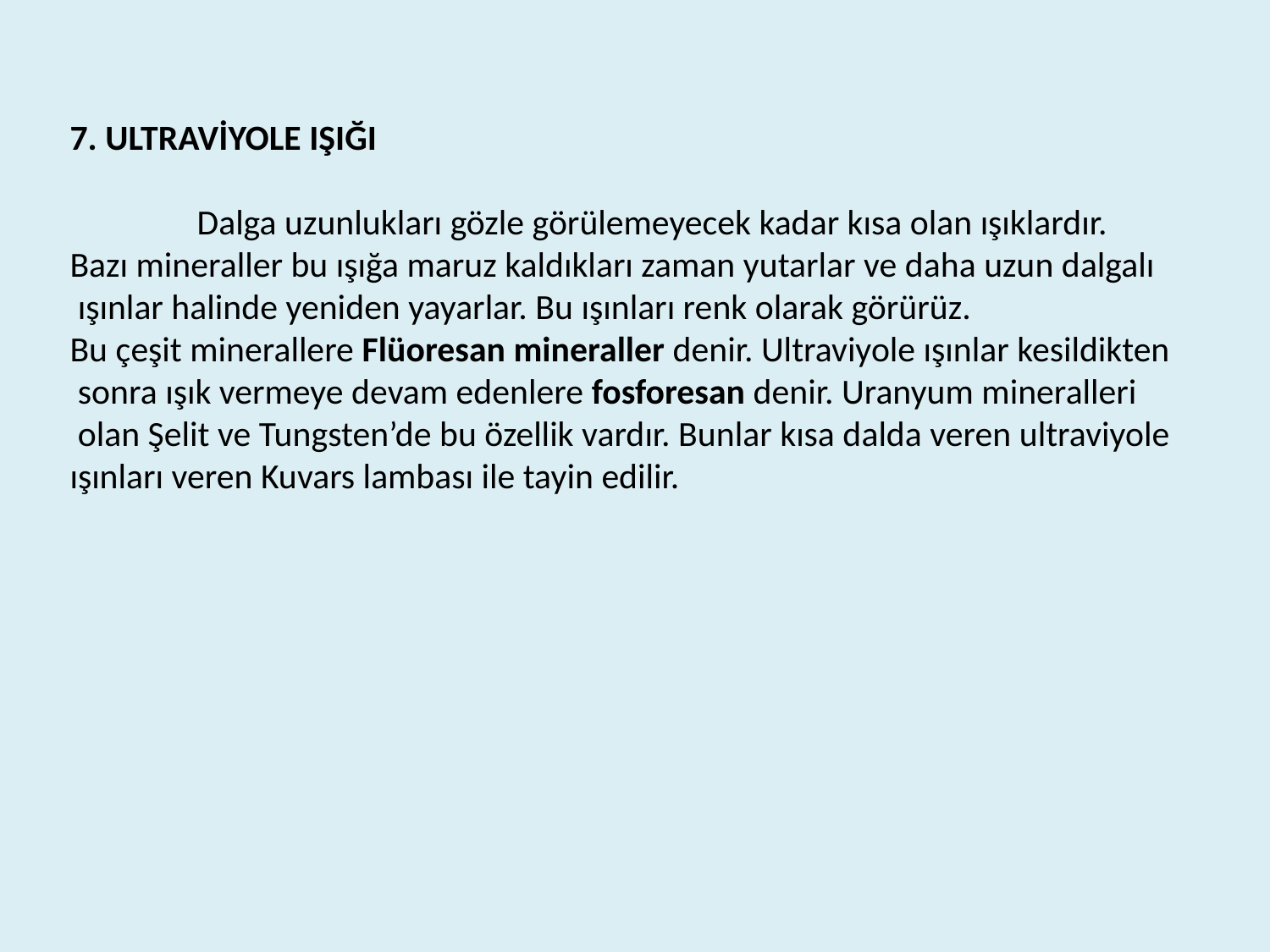

7. ULTRAVİYOLE IŞIĞI

	Dalga uzunlukları gözle görülemeyecek kadar kısa olan ışıklardır.
Bazı mineraller bu ışığa maruz kaldıkları zaman yutarlar ve daha uzun dalgalı
 ışınlar halinde yeniden yayarlar. Bu ışınları renk olarak görürüz.
Bu çeşit minerallere Flüoresan mineraller denir. Ultraviyole ışınlar kesildikten
 sonra ışık vermeye devam edenlere fosforesan denir. Uranyum mineralleri
 olan Şelit ve Tungsten’de bu özellik vardır. Bunlar kısa dalda veren ultraviyole
ışınları veren Kuvars lambası ile tayin edilir.